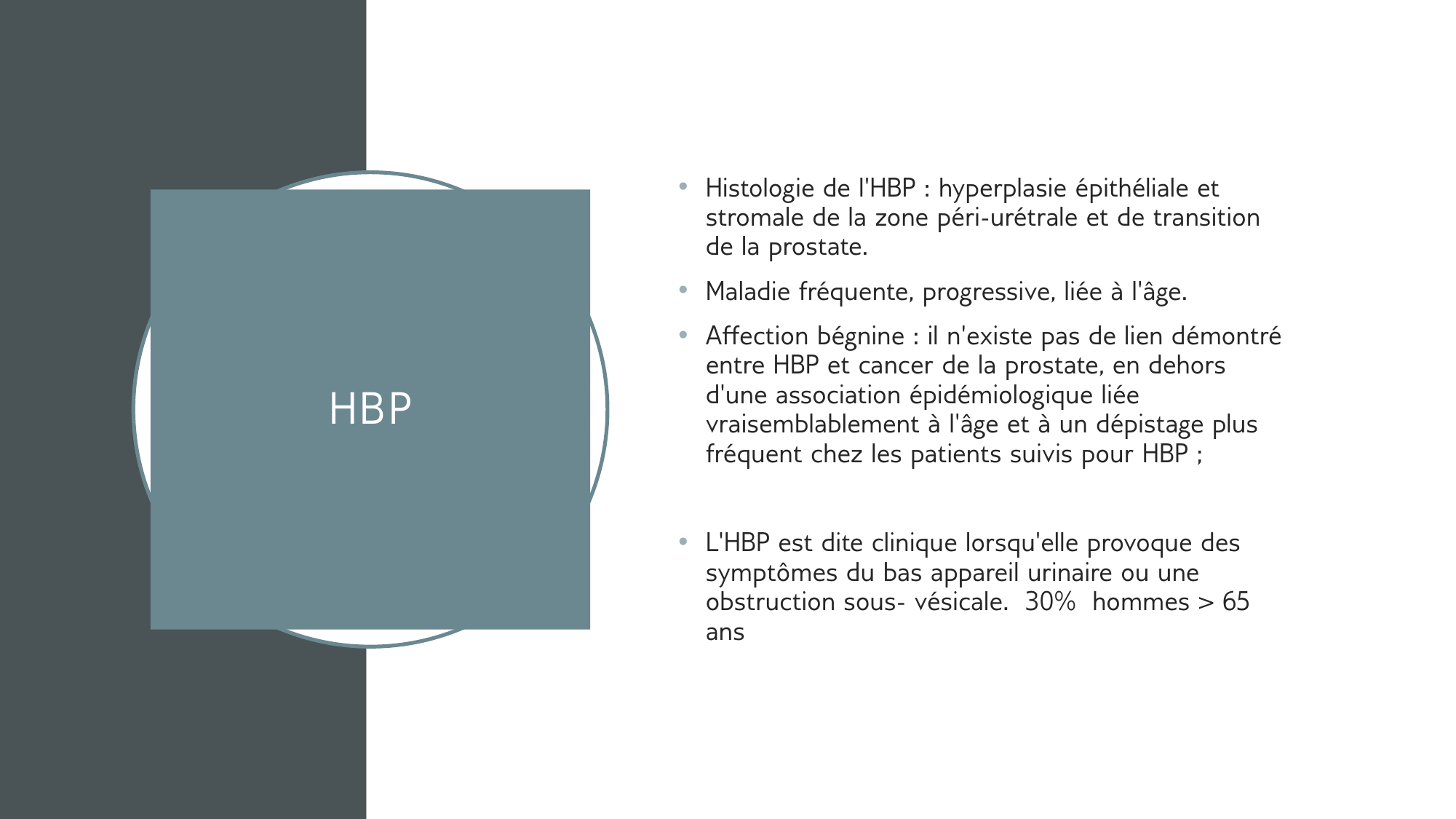

Histologie de l'HBP : hyperplasie épithéliale et stromale de la zone péri-urétrale et de transition de la prostate.
Maladie fréquente, progressive, liée à l'âge.
Affection bégnine : il n'existe pas de lien démontré entre HBP et cancer de la prostate, en dehors  d'une association épidémiologique liée vraisemblablement à l'âge et à un dépistage plus fréquent chez les patients suivis pour HBP ;

L'HBP est dite clinique lorsqu'elle provoque des symptômes du bas appareil urinaire ou une obstruction sous- vésicale.  30%  hommes > 65  ans

# HBP